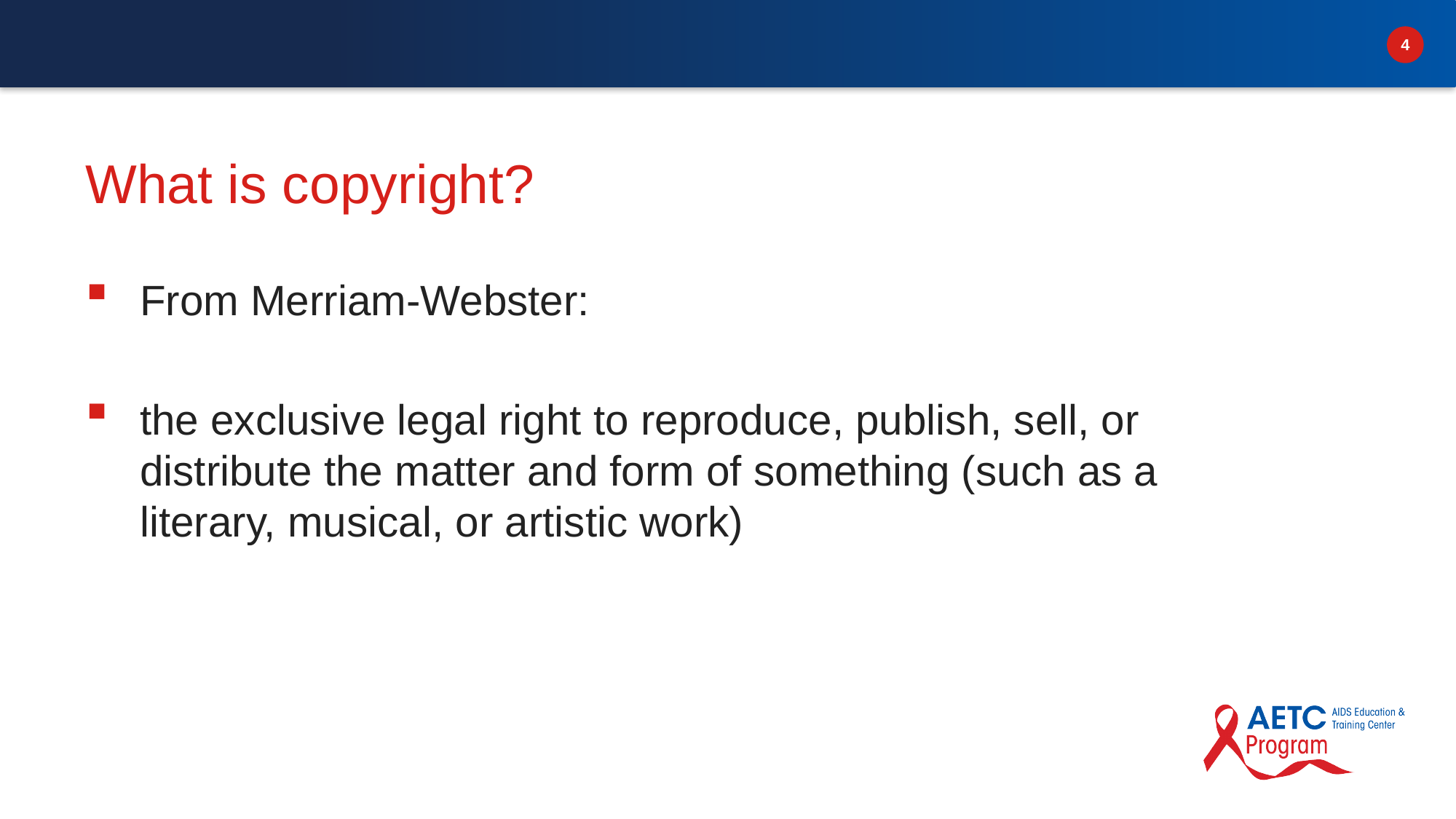

# What is copyright?
From Merriam-Webster:

the exclusive legal right to reproduce, publish, sell, or distribute the matter and form of something (such as a literary, musical, or artistic work)